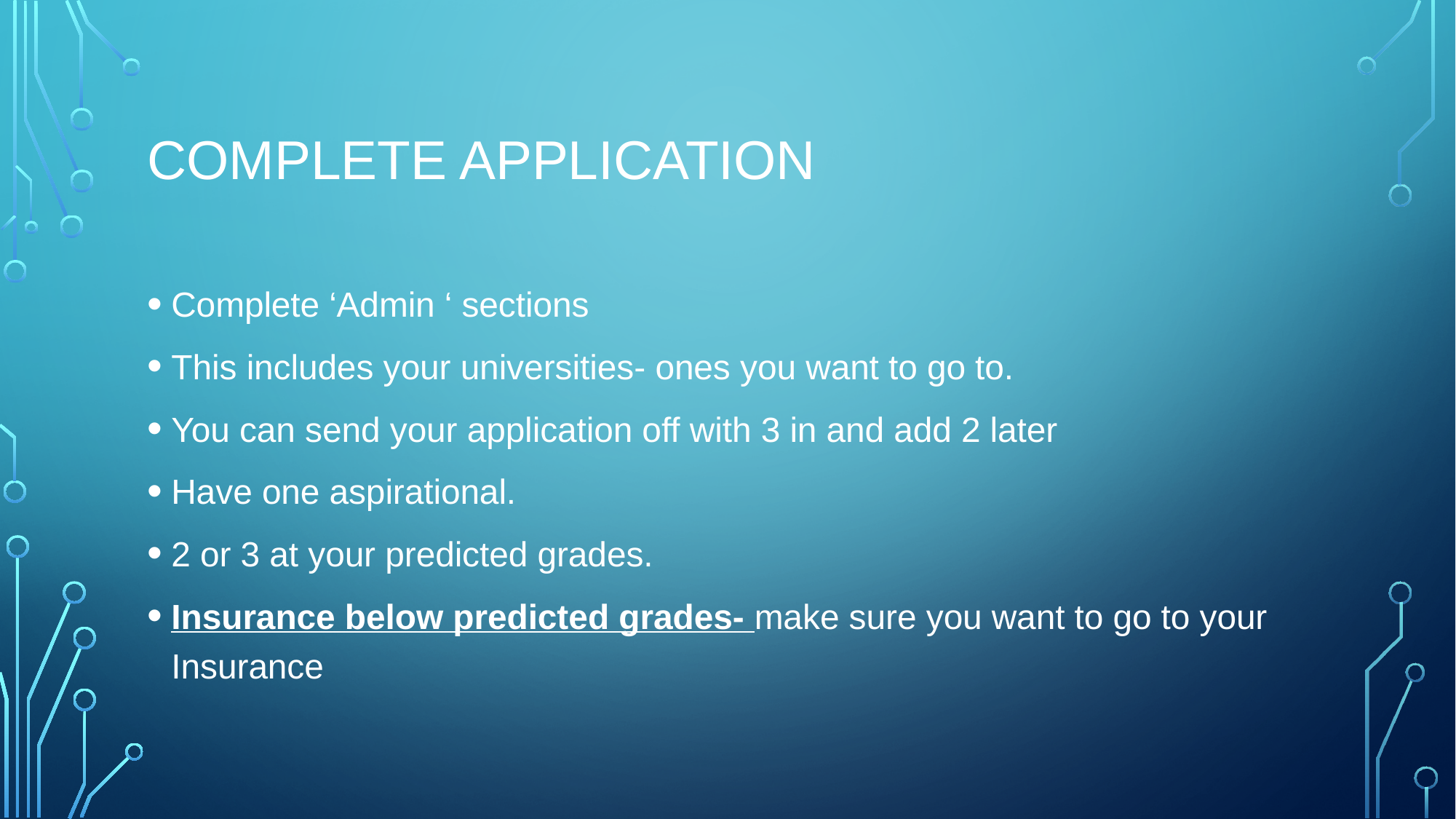

# Complete Application
Complete ‘Admin ‘ sections
This includes your universities- ones you want to go to.
You can send your application off with 3 in and add 2 later
Have one aspirational.
2 or 3 at your predicted grades.
Insurance below predicted grades- make sure you want to go to your Insurance